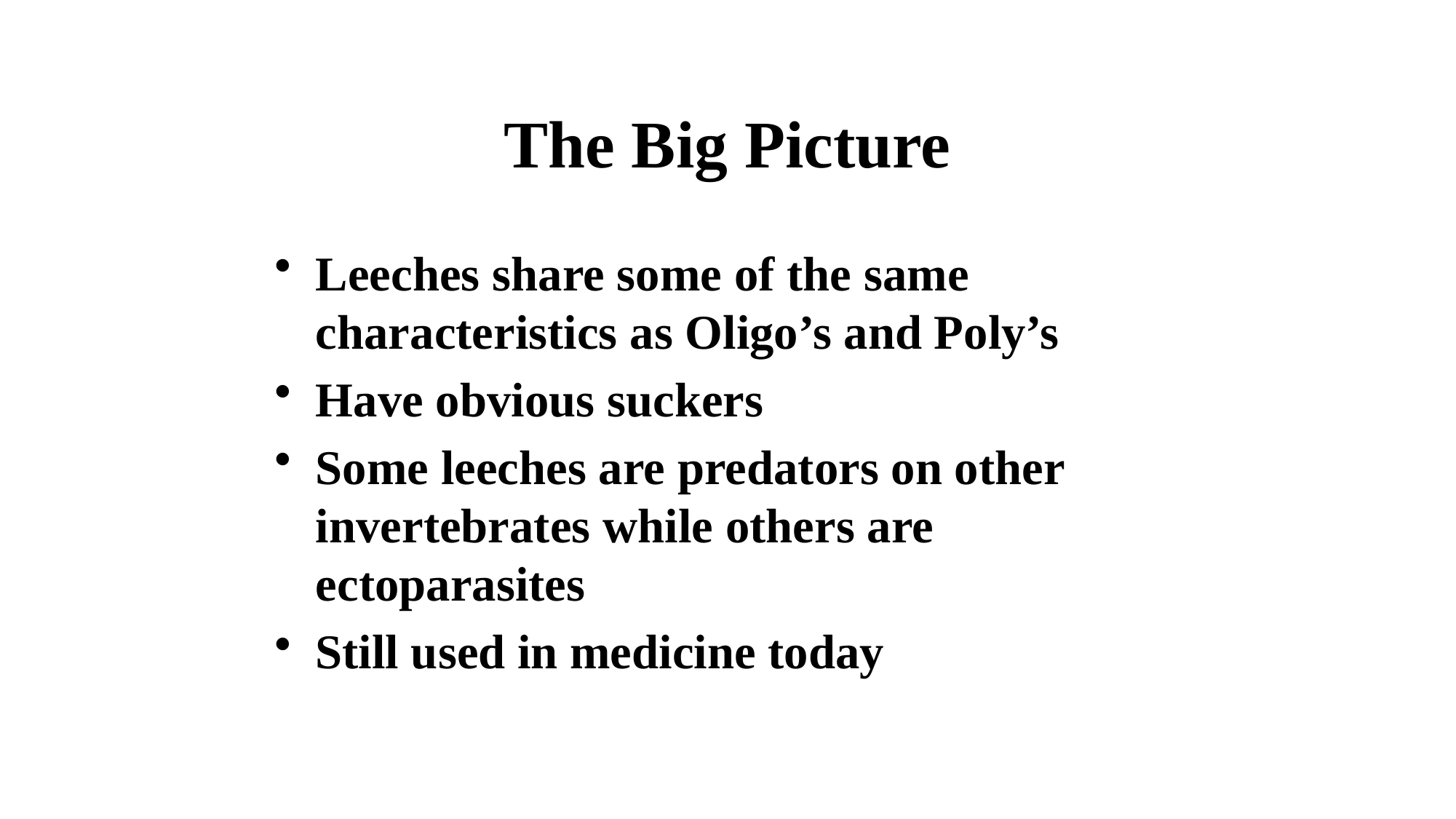

# The Big Picture
Leeches share some of the same characteristics as Oligo’s and Poly’s
Have obvious suckers
Some leeches are predators on other invertebrates while others are ectoparasites
Still used in medicine today